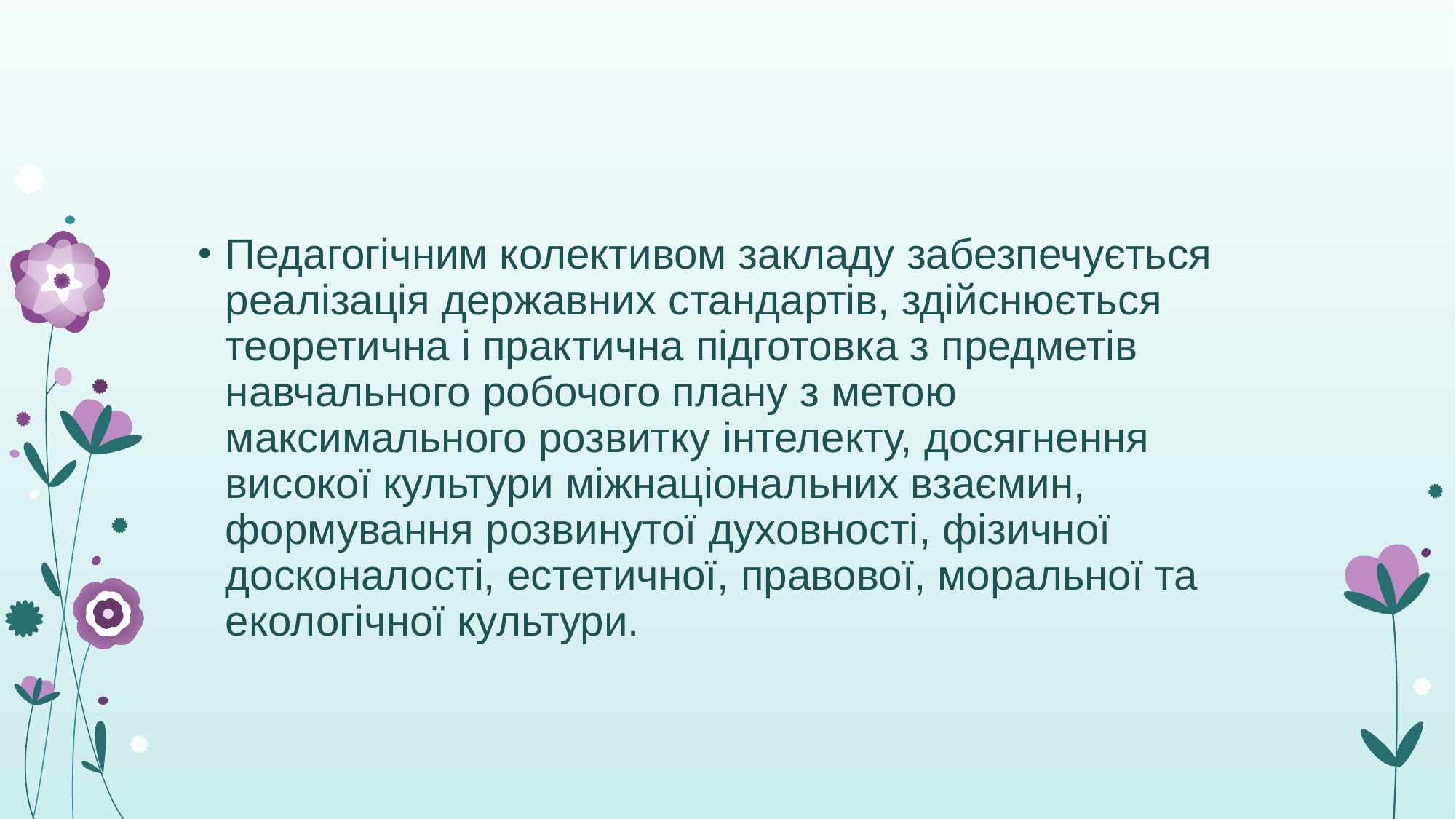

#
Педагогічним колективом закладу забезпечується реалізація державних стандартів, здійснюється теоретична і практична підготовка з предметів навчального робочого плану з метою максимального розвитку інтелекту, досягнення високої культури міжнаціональних взаємин, формування розвинутої духовності, фізичної досконалості, естетичної, правової, моральної та екологічної культури.